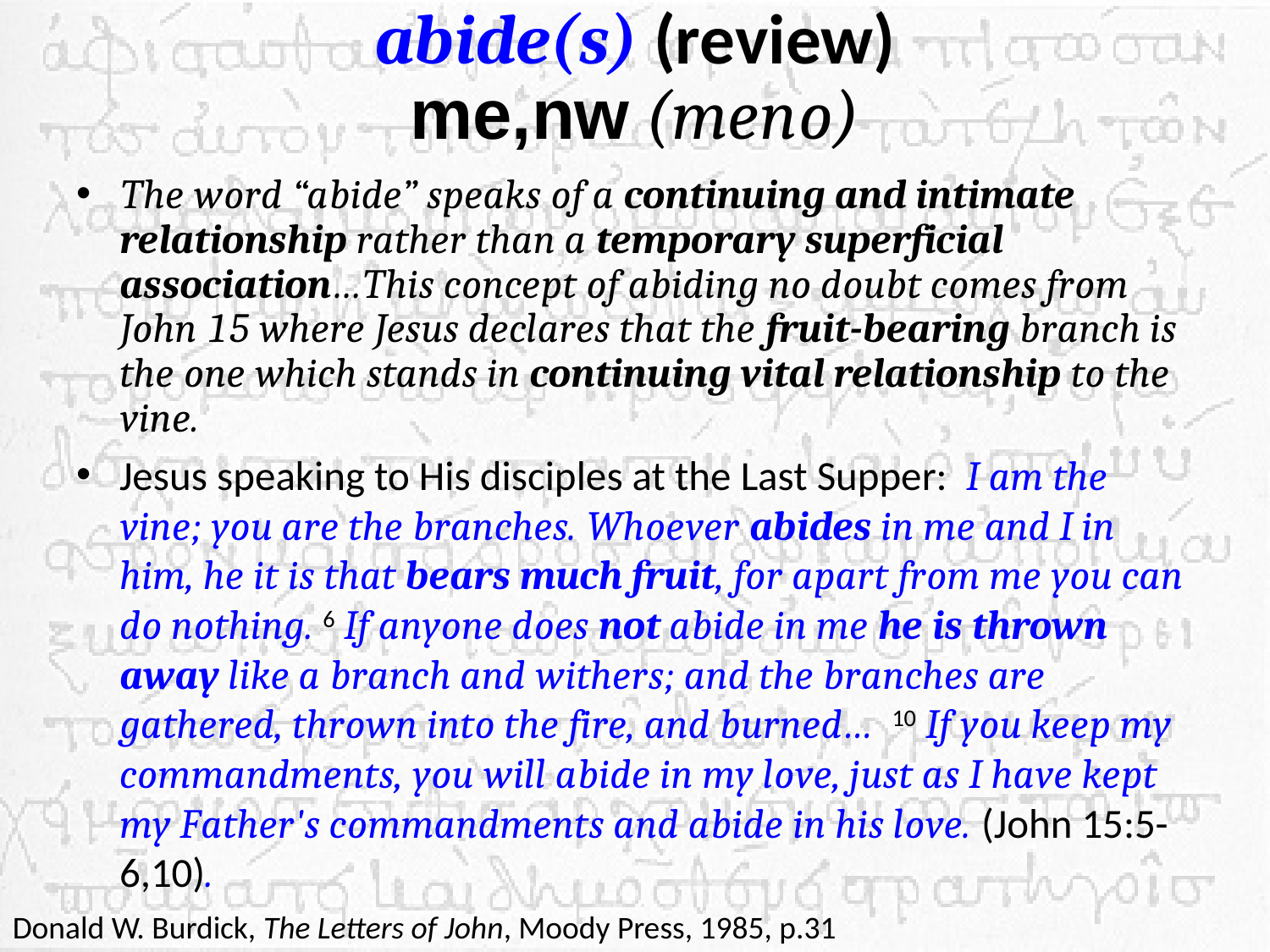

# abide(s) (review) me,nw (meno)
The word “abide” speaks of a continuing and intimate relationship rather than a temporary superficial association…This concept of abiding no doubt comes from John 15 where Jesus declares that the fruit-bearing branch is the one which stands in continuing vital relationship to the vine.
Jesus speaking to His disciples at the Last Supper:  I am the vine; you are the branches. Whoever abides in me and I in him, he it is that bears much fruit, for apart from me you can do nothing. 6 If anyone does not abide in me he is thrown away like a branch and withers; and the branches are gathered, thrown into the fire, and burned…  10 If you keep my commandments, you will abide in my love, just as I have kept my Father's commandments and abide in his love. (John 15:5-6,10).
Donald W. Burdick, The Letters of John, Moody Press, 1985, p.31